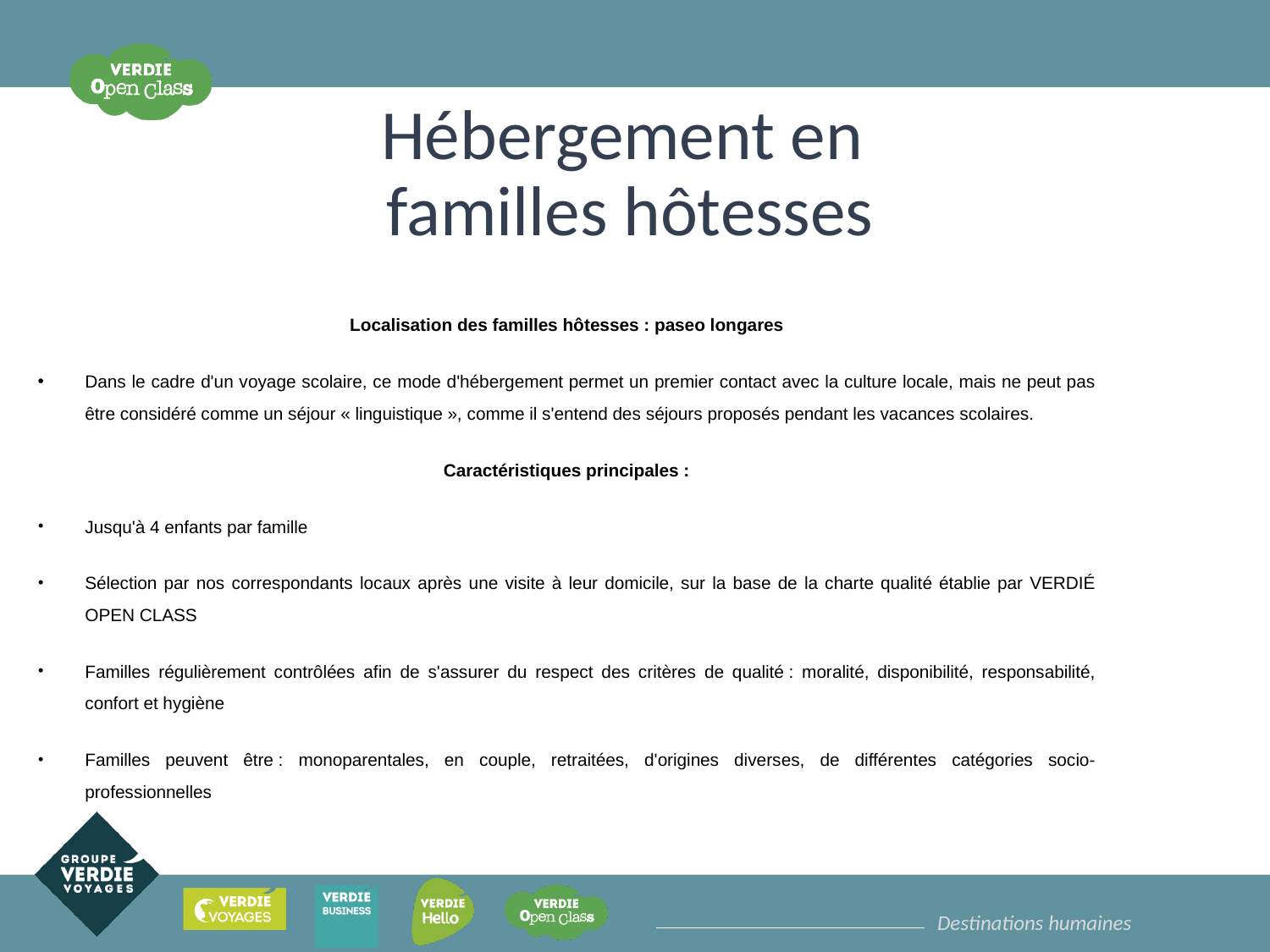

# Hébergement en familles hôtesses

Localisation des familles hôtesses : paseo longares
Dans le cadre d'un voyage scolaire, ce mode d'hébergement permet un premier contact avec la culture locale, mais ne peut pas être considéré comme un séjour « linguistique », comme il s'entend des séjours proposés pendant les vacances scolaires.
Caractéristiques principales :
Jusqu'à 4 enfants par famille
Sélection par nos correspondants locaux après une visite à leur domicile, sur la base de la charte qualité établie par VERDIÉ OPEN CLASS
Familles régulièrement contrôlées afin de s'assurer du respect des critères de qualité : moralité, disponibilité, responsabilité, confort et hygiène
Familles peuvent être : monoparentales, en couple, retraitées, d'origines diverses, de différentes catégories socio-professionnelles